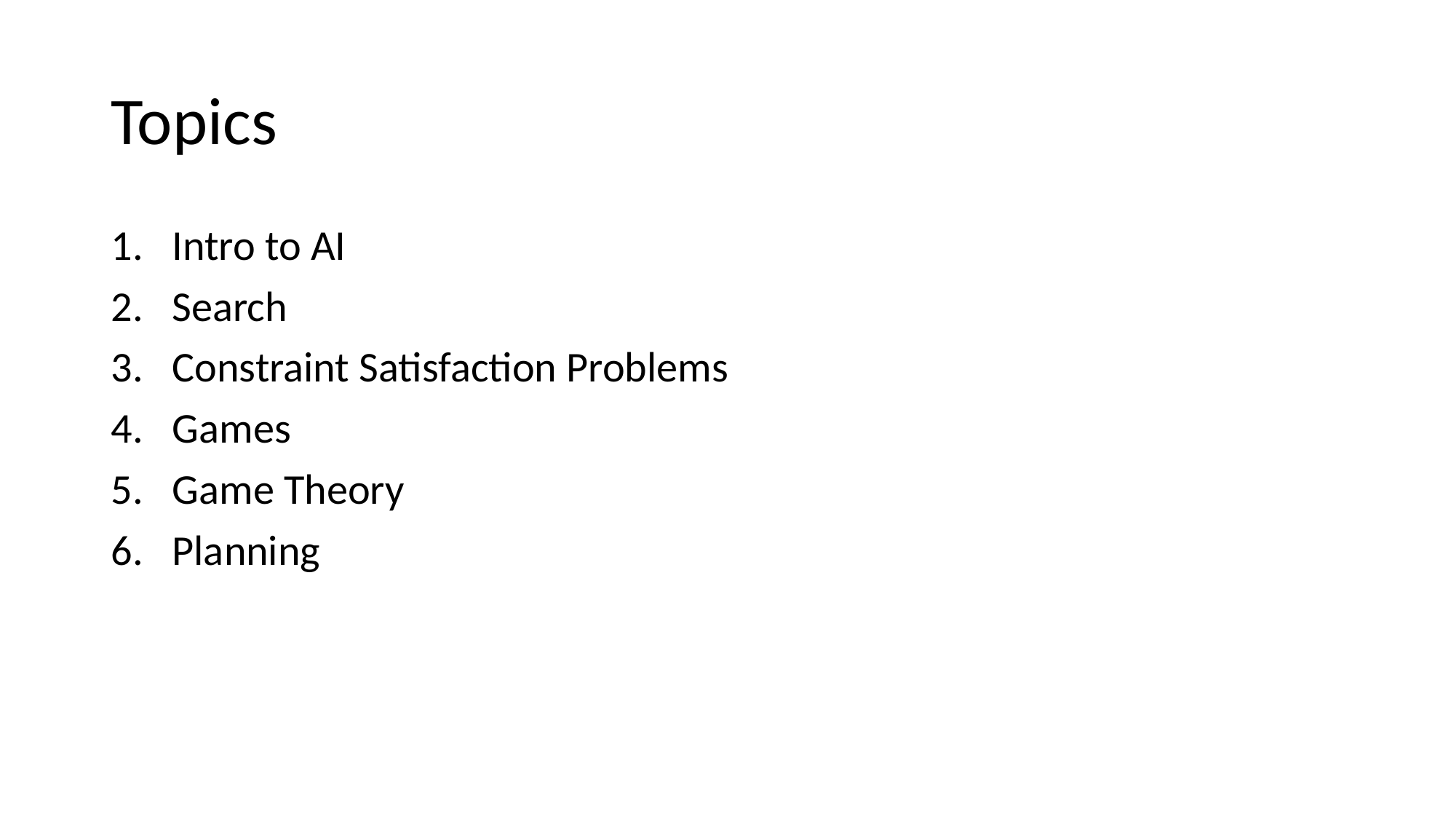

# Topics
Intro to AI
Search
Constraint Satisfaction Problems
Games
Game Theory
Planning